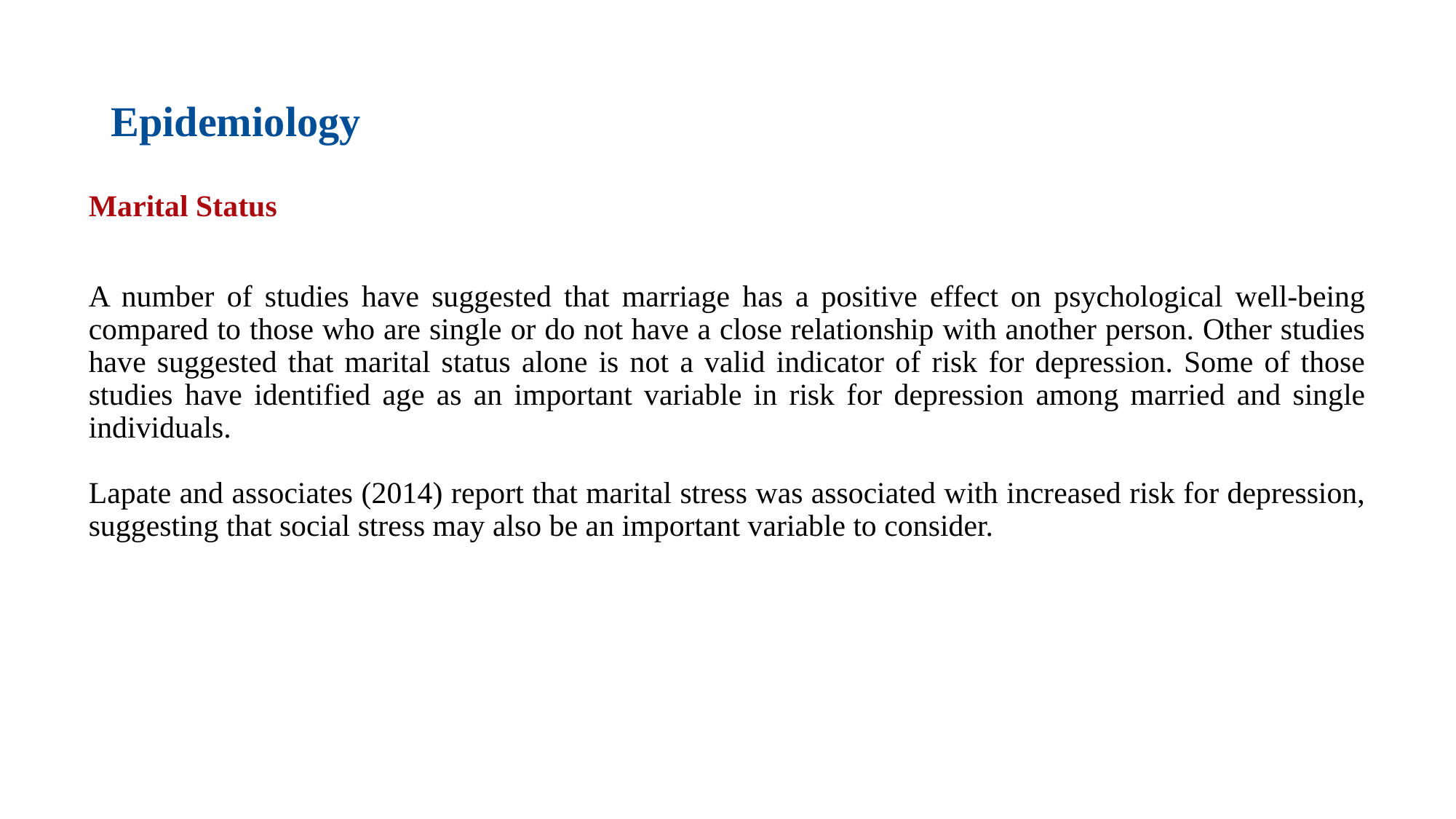

# Epidemiology
Marital Status

A number of studies have suggested that marriage has a positive effect on psychological well-being compared to those who are single or do not have a close relationship with another person. Other studies have suggested that marital status alone is not a valid indicator of risk for depression. Some of those studies have identified age as an important variable in risk for depression among married and single individuals.

Lapate and associates (2014) report that marital stress was associated with increased risk for depression, suggesting that social stress may also be an important variable to consider.